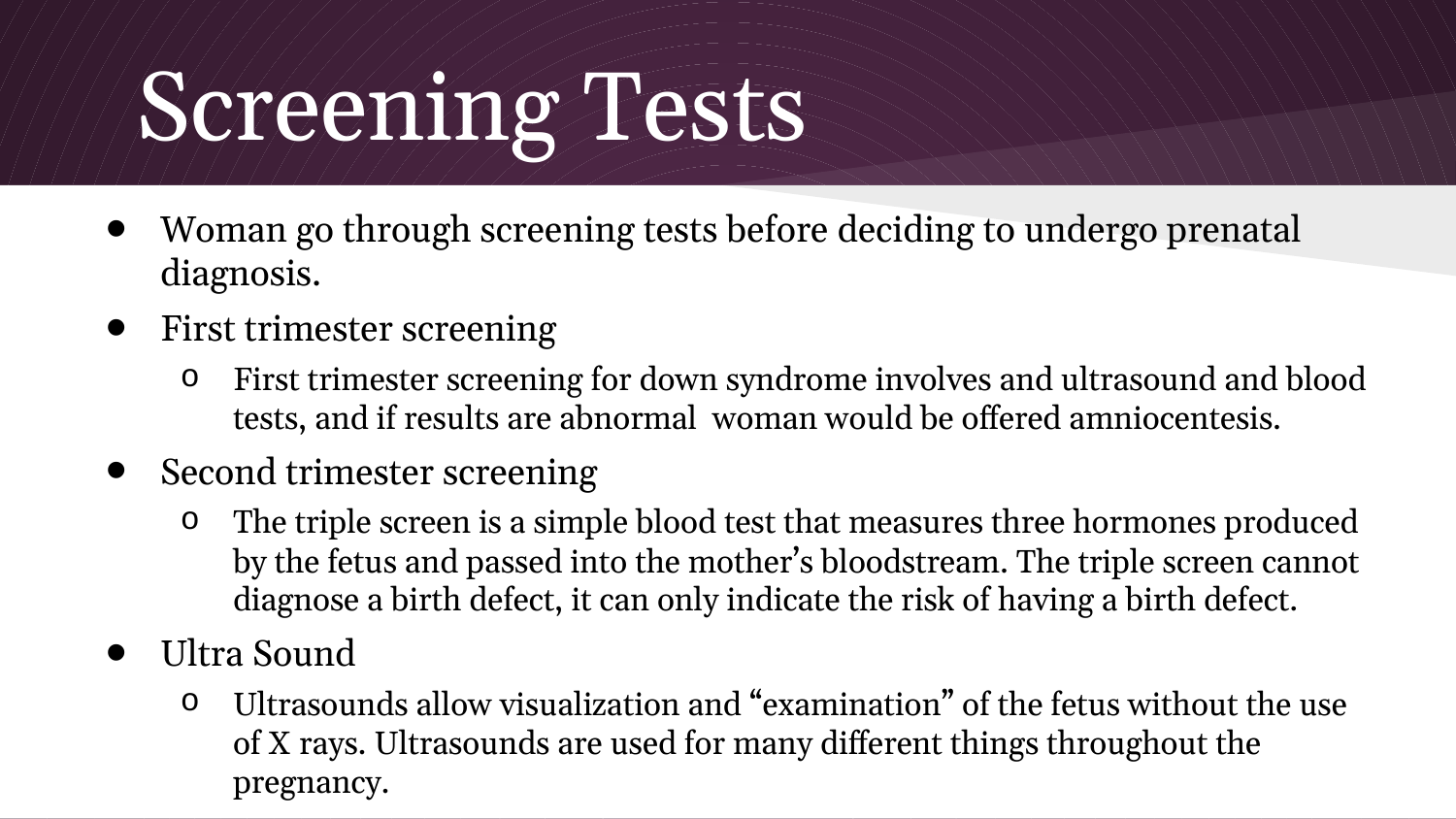

# Screening Tests
Woman go through screening tests before deciding to undergo prenatal diagnosis.
First trimester screening
First trimester screening for down syndrome involves and ultrasound and blood tests, and if results are abnormal  woman would be offered amniocentesis.
Second trimester screening
The triple screen is a simple blood test that measures three hormones produced by the fetus and passed into the mother’s bloodstream. The triple screen cannot diagnose a birth defect, it can only indicate the risk of having a birth defect.
Ultra Sound
Ultrasounds allow visualization and “examination” of the fetus without the use of X rays. Ultrasounds are used for many different things throughout the pregnancy.